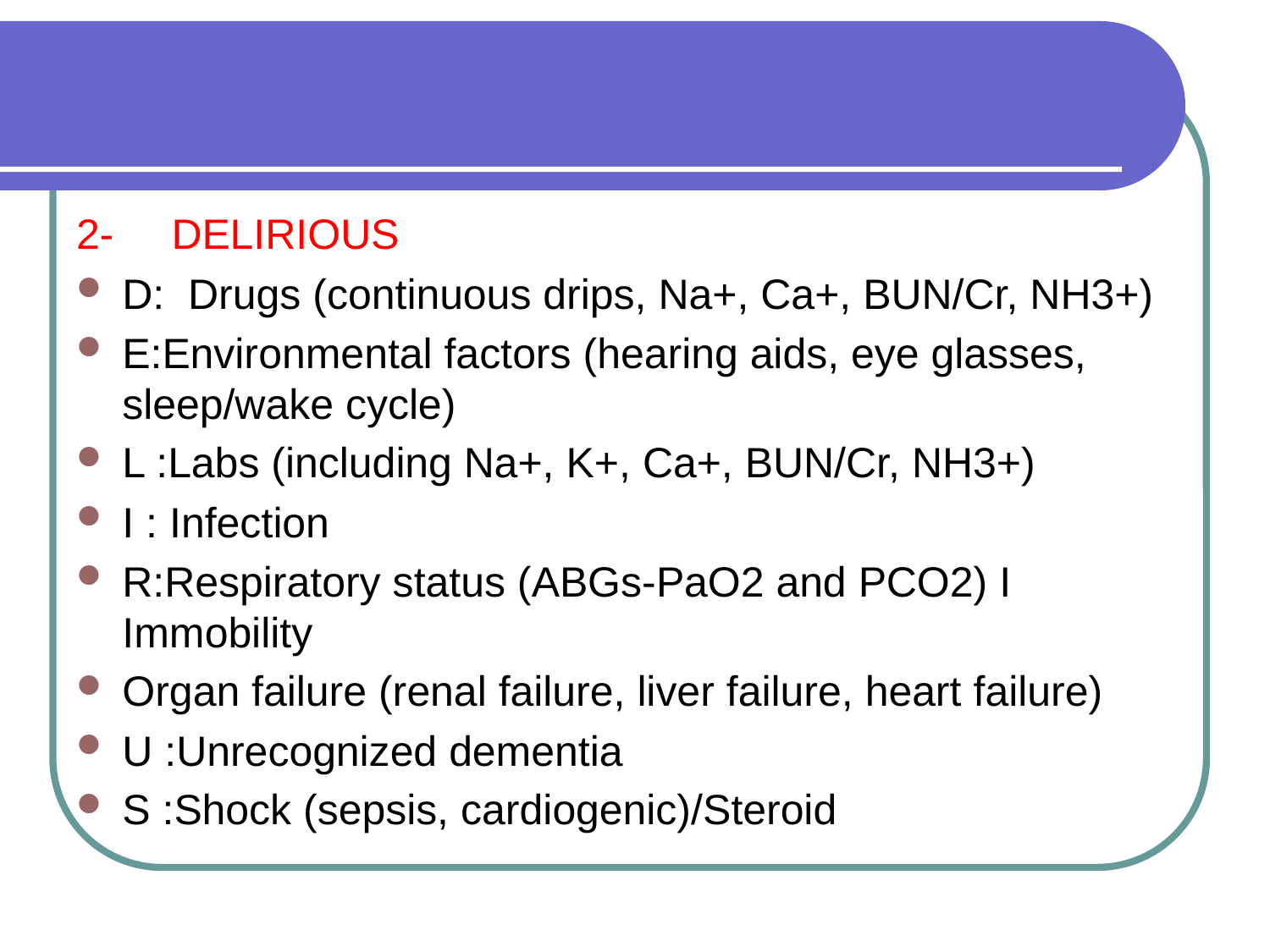

2-	DELIRIOUS
D:  Drugs (continuous drips, Na+, Ca+, BUN/Cr, NH3+)
E:Environmental factors (hearing aids, eye glasses, sleep/wake cycle)
L :Labs (including Na+, K+, Ca+, BUN/Cr, NH3+)
I : Infection
R:Respiratory status (ABGs-PaO2 and PCO2) I Immobility
Organ failure (renal failure, liver failure, heart failure)
U :Unrecognized dementia
S :Shock (sepsis, cardiogenic)/Steroid